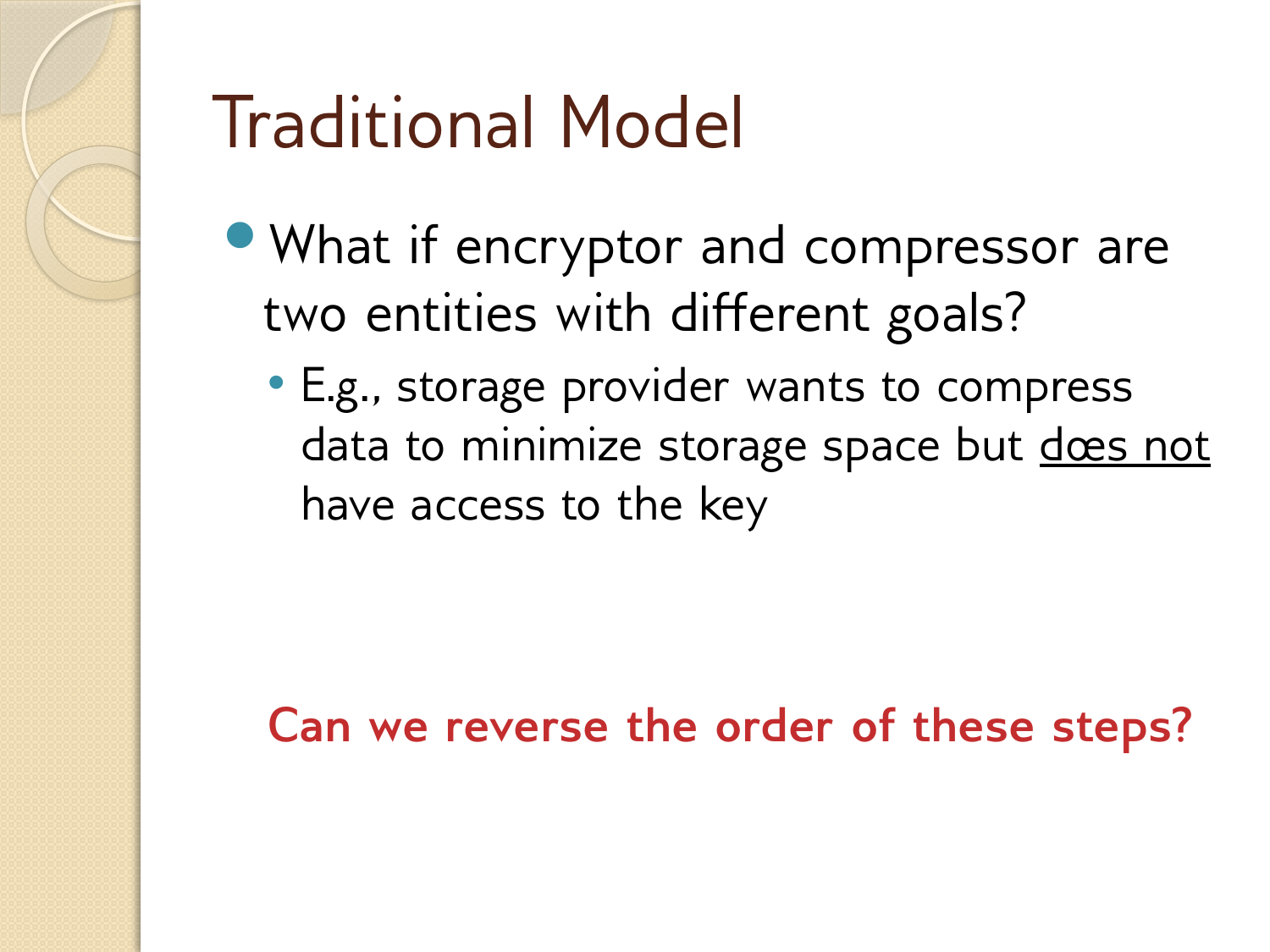

# Traditional Model
What if encryptor and compressor are two entities with different goals?
E.g., storage provider wants to compress data to minimize storage space but does not have access to the key

Can we reverse the order of these steps?